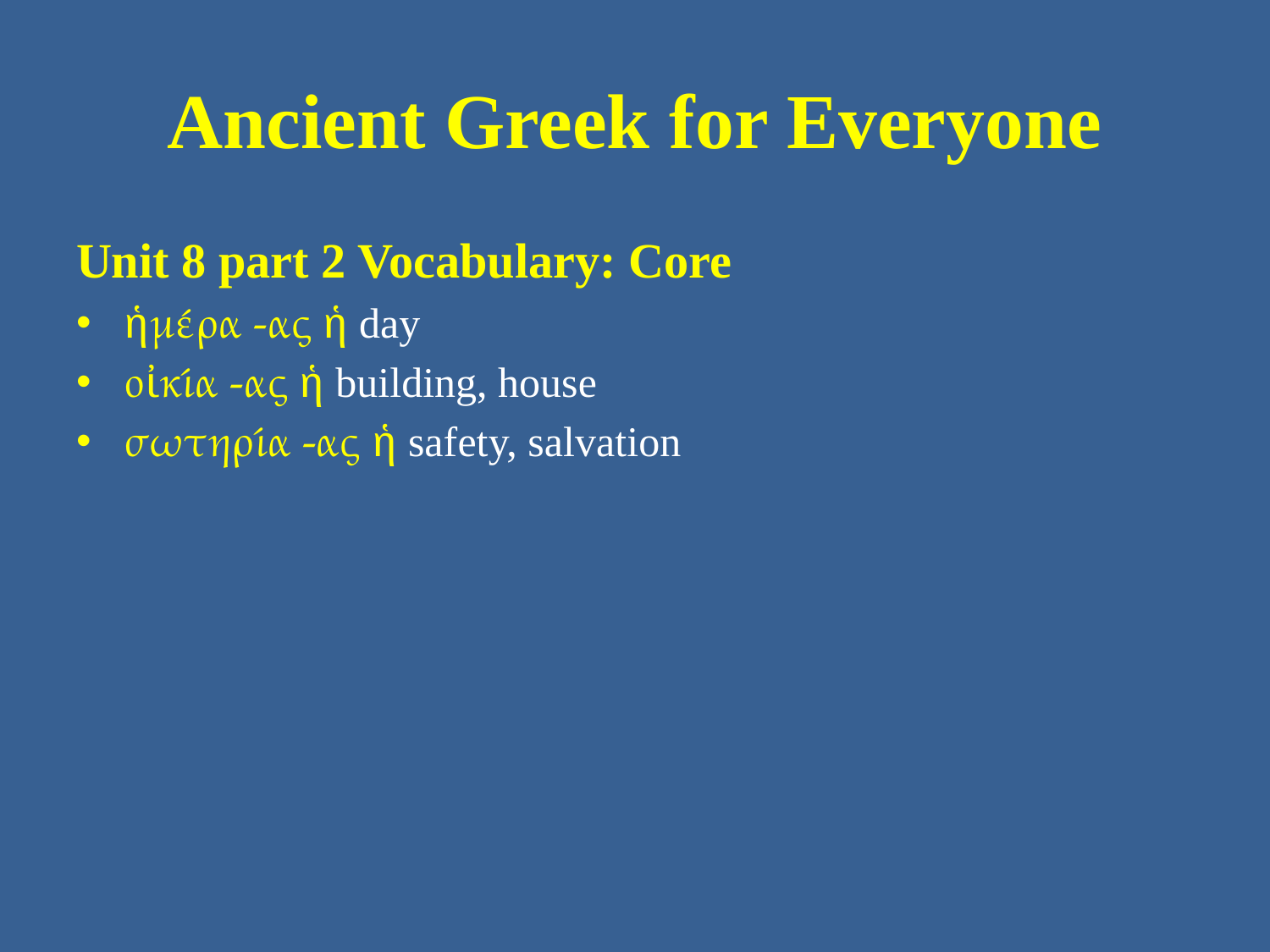

# Ancient Greek for Everyone
Unit 8 part 2 Vocabulary: Core
ἡμέρα -ας ἡ day
οἰκία -ας ἡ building, house
σωτηρία -ας ἡ safety, salvation